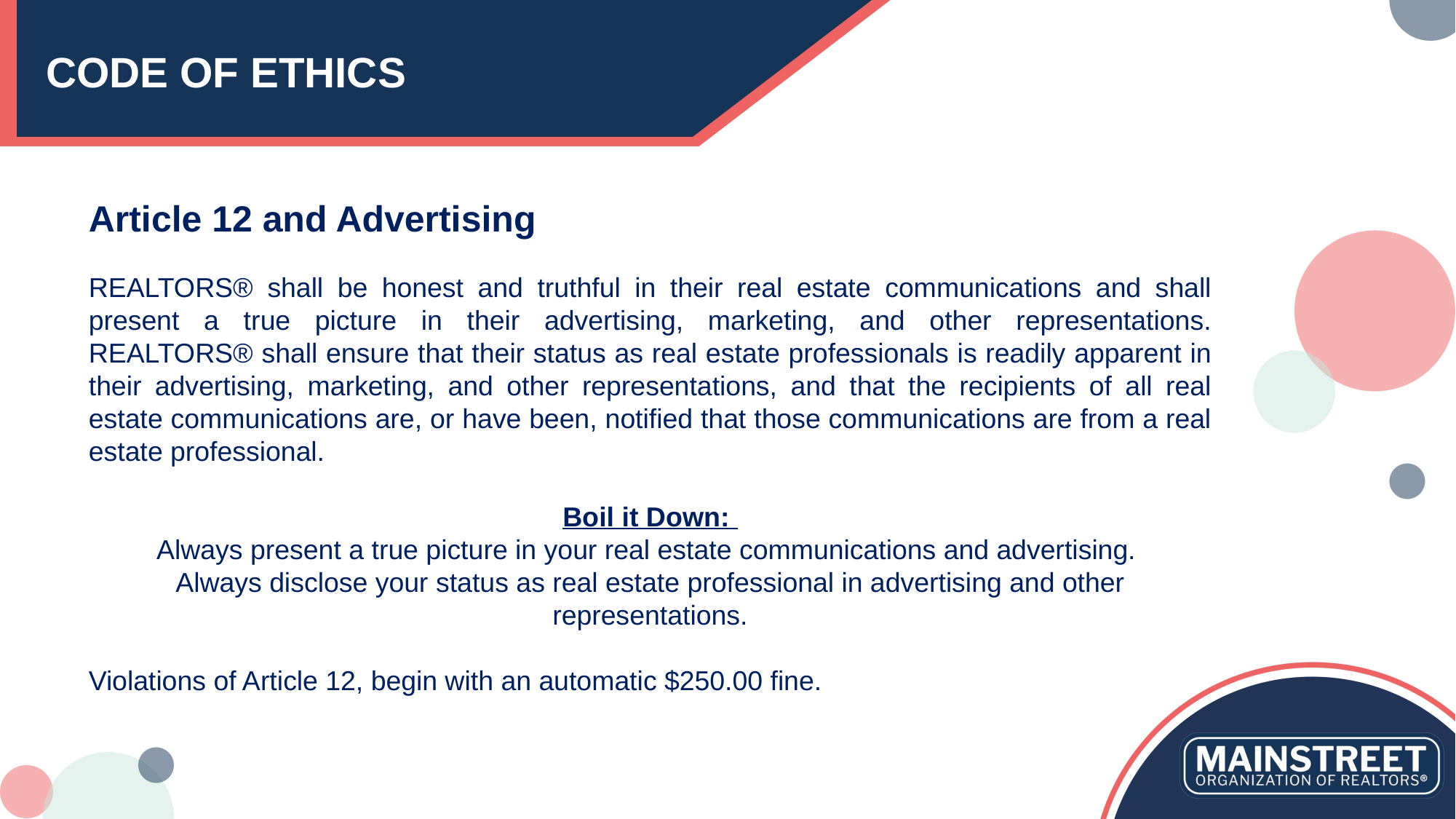

# CODE OF ETHICS
Article 12 and Advertising
REALTORS® shall be honest and truthful in their real estate communications and shall present a true picture in their advertising, marketing, and other representations. REALTORS® shall ensure that their status as real estate professionals is readily apparent in their advertising, marketing, and other representations, and that the recipients of all real estate communications are, or have been, notified that those communications are from a real estate professional.

Boil it Down:
Always present a true picture in your real estate communications and advertising.
Always disclose your status as real estate professional in advertising and other representations.

Violations of Article 12, begin with an automatic $250.00 fine.